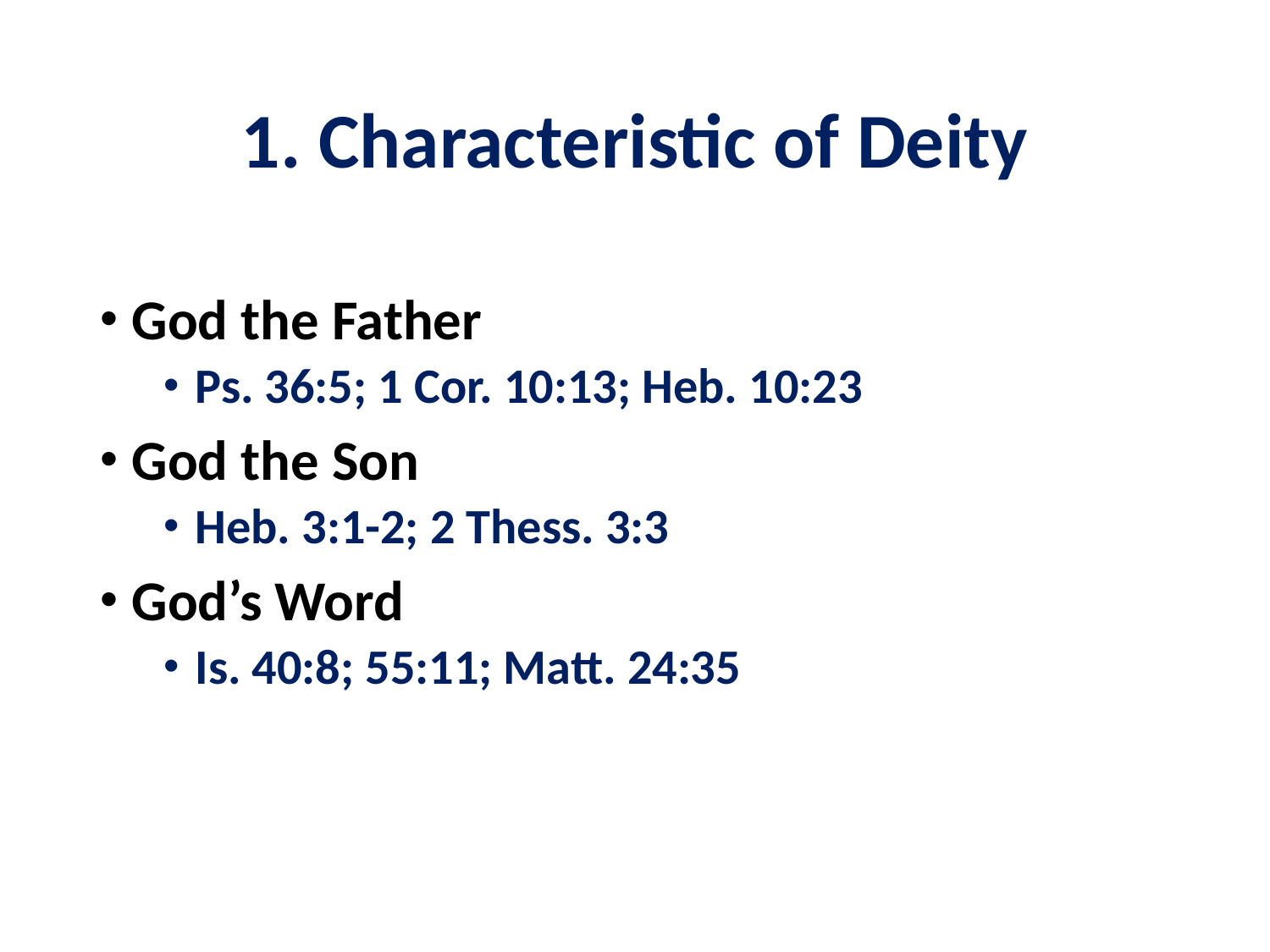

# 1. Characteristic of Deity
God the Father
Ps. 36:5; 1 Cor. 10:13; Heb. 10:23
God the Son
Heb. 3:1-2; 2 Thess. 3:3
God’s Word
Is. 40:8; 55:11; Matt. 24:35